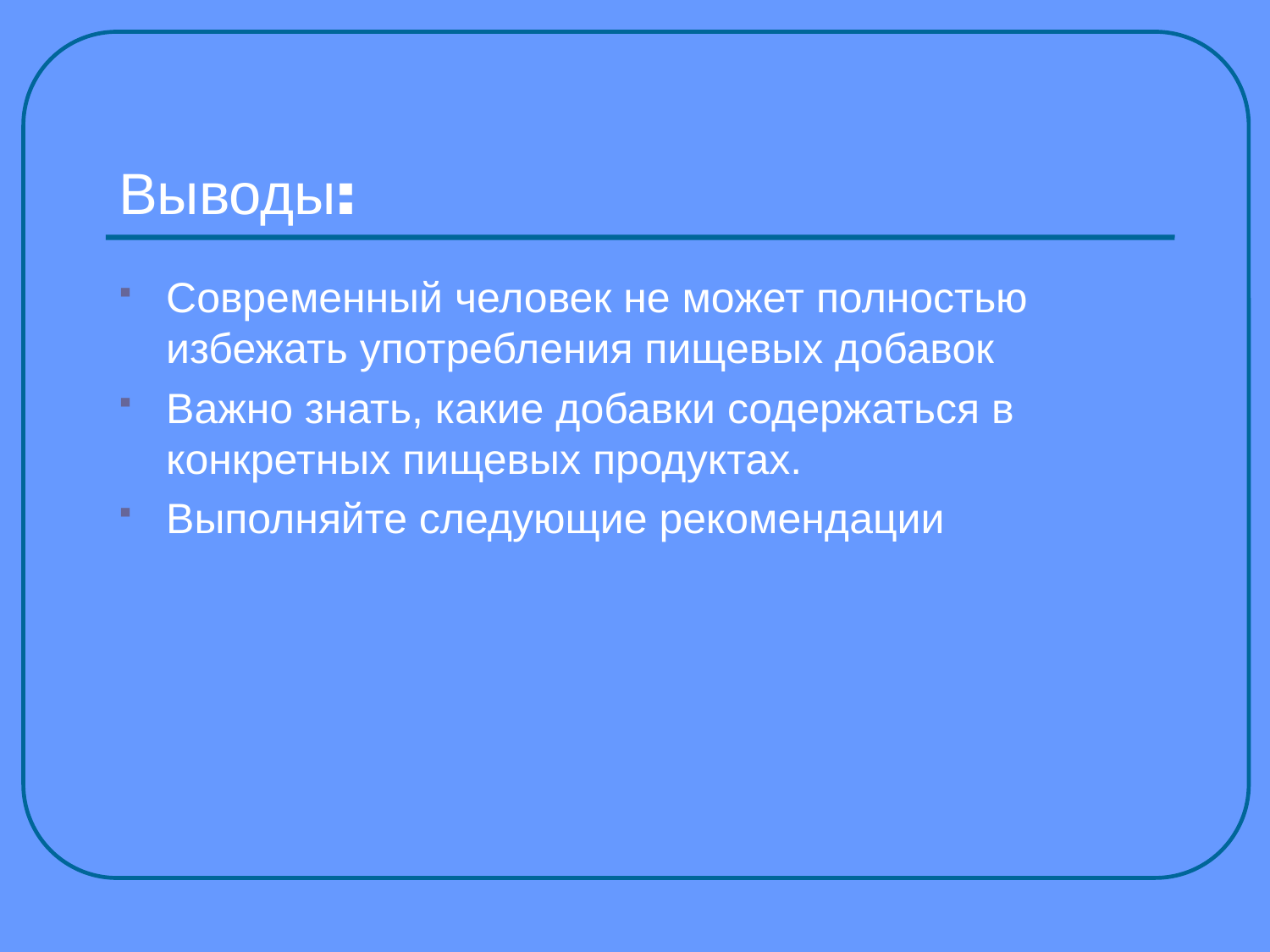

# Выводы:
Современный человек не может полностью избежать употребления пищевых добавок
Важно знать, какие добавки содержаться в конкретных пищевых продуктах.
Выполняйте следующие рекомендации